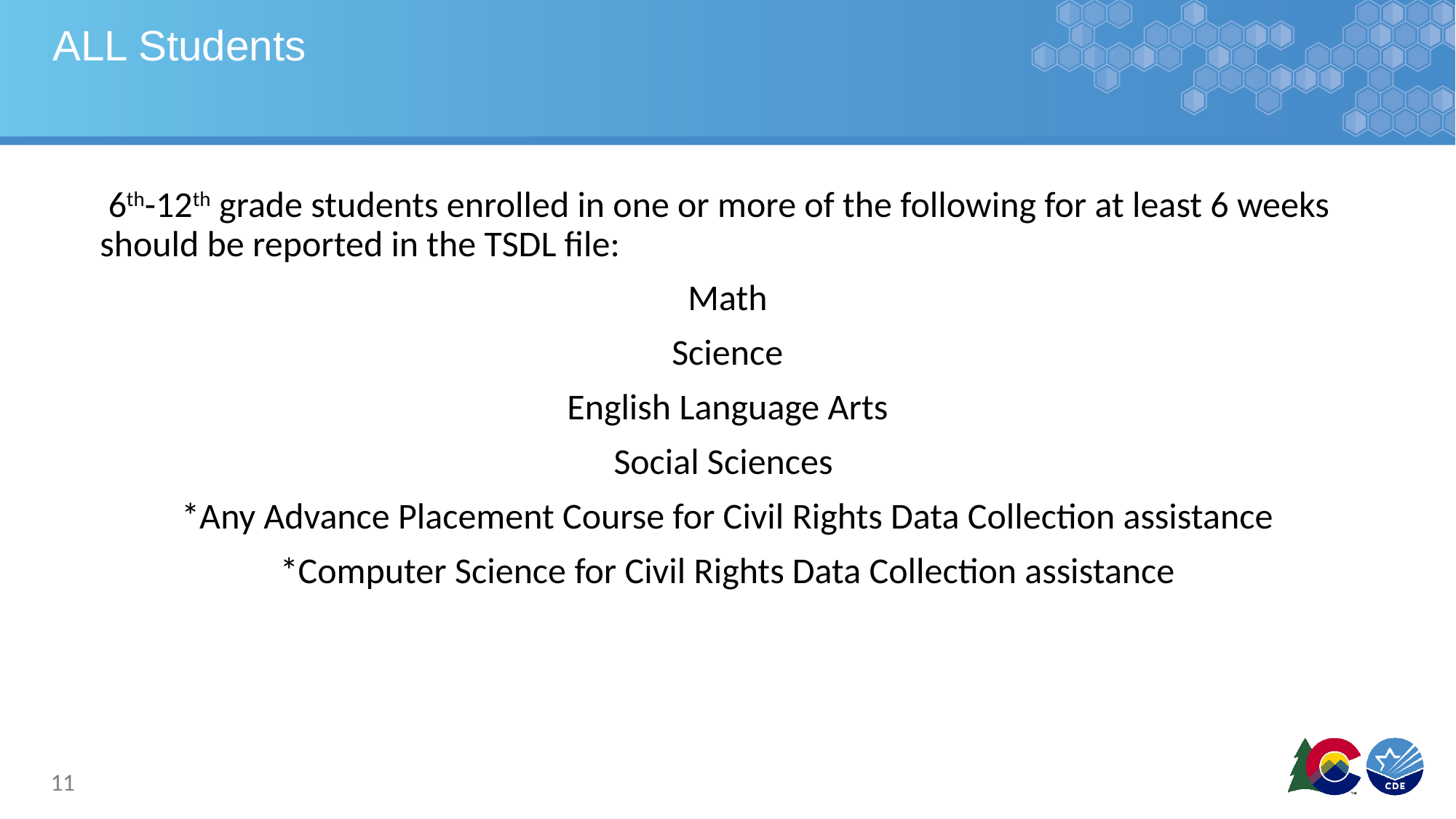

# ALL Students
 6th-12th grade students enrolled in one or more of the following for at least 6 weeks should be reported in the TSDL file:
Math
Science
English Language Arts
Social Sciences
*Any Advance Placement Course for Civil Rights Data Collection assistance
*Computer Science for Civil Rights Data Collection assistance

11